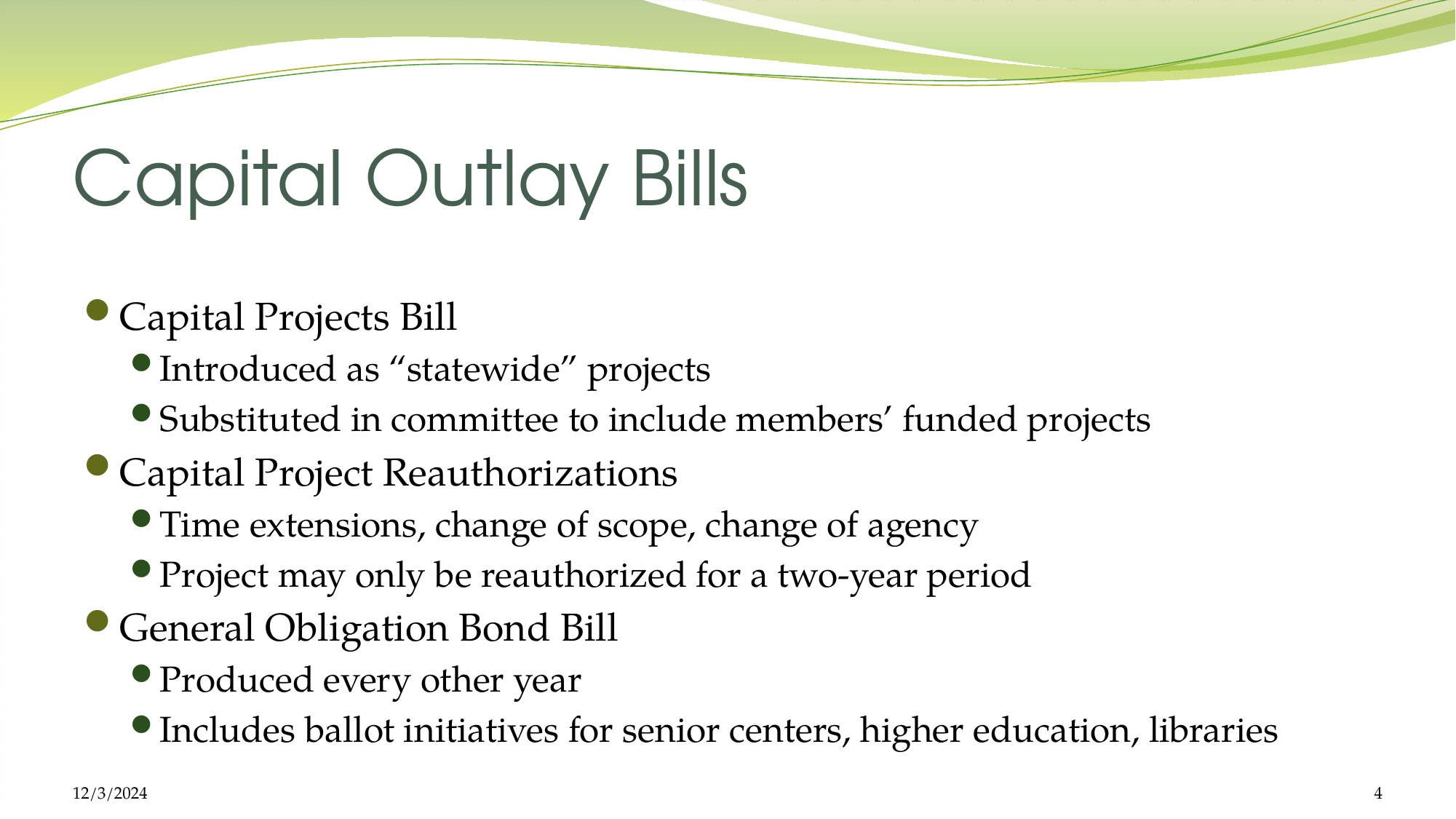

# Capital Outlay Bills

Capital Projects Bill
Introduced as “statewide” projects
Substituted in committee to include members’ funded projects
Capital Project Reauthorizations
Time extensions, change of scope, change of agency
Project may only be reauthorized for a two-year period
General Obligation Bond Bill
Produced every other year
Includes ballot initiatives for senior centers, higher education, libraries
12/3/2024
4